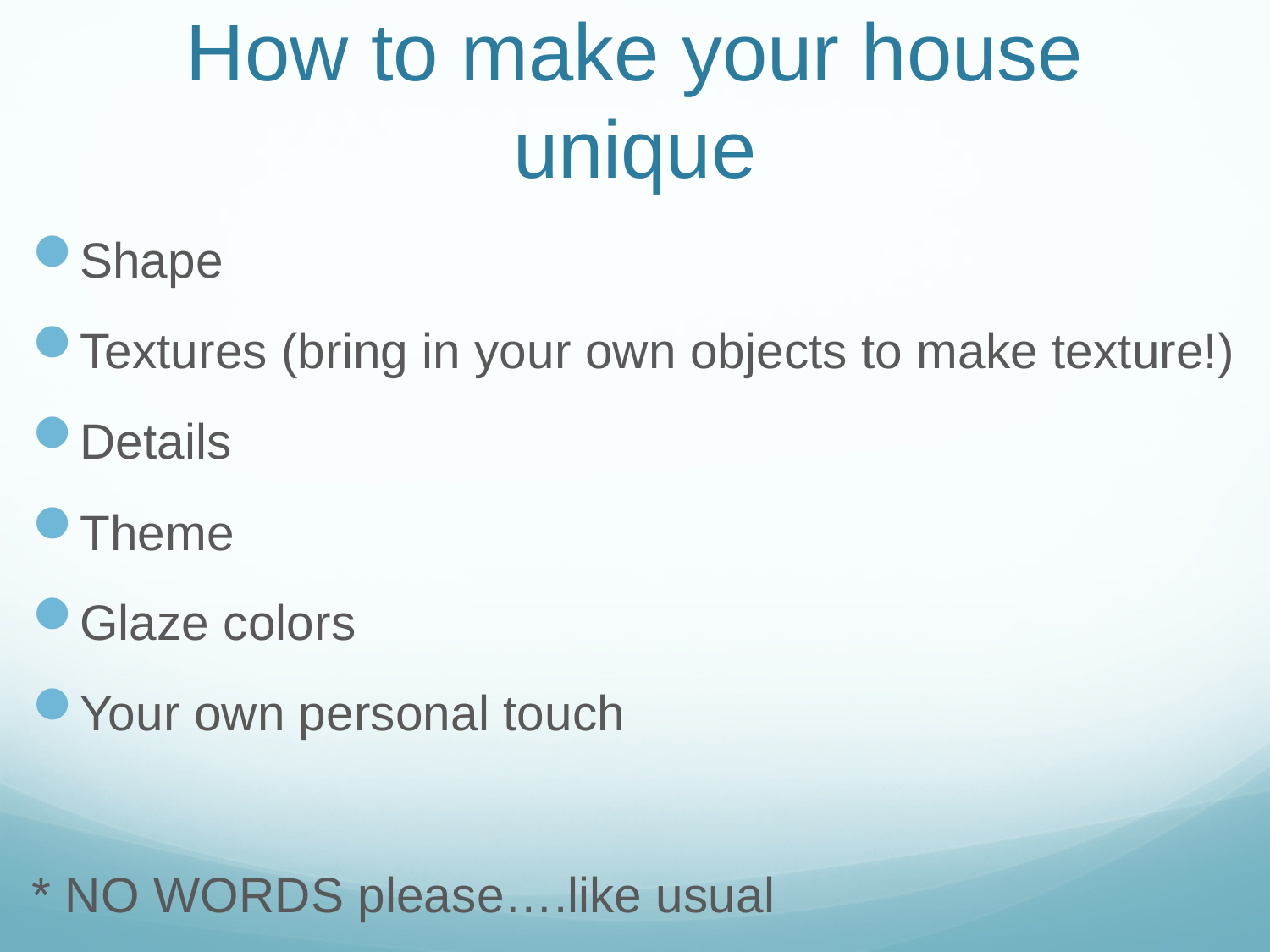

# How to make your house unique
Shape
Textures (bring in your own objects to make texture!)
Details
Theme
Glaze colors
Your own personal touch

* NO WORDS please….like usual